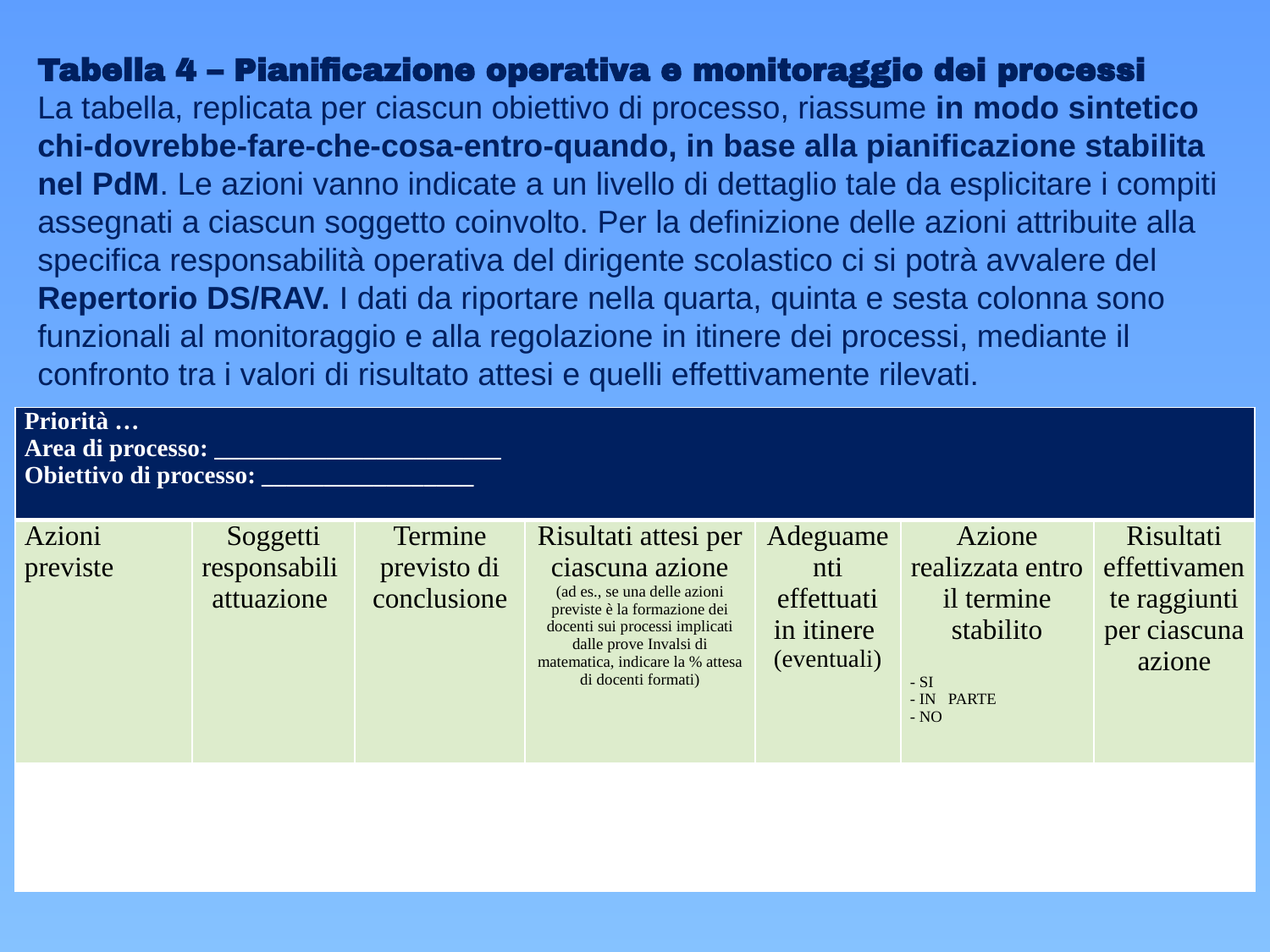

# Tabella 4 – Pianificazione operativa e monitoraggio dei processi La tabella, replicata per ciascun obiettivo di processo, riassume in modo sintetico chi-dovrebbe-fare-che-cosa-entro-quando, in base alla pianificazione stabilita nel PdM. Le azioni vanno indicate a un livello di dettaglio tale da esplicitare i compiti assegnati a ciascun soggetto coinvolto. Per la definizione delle azioni attribuite alla specifica responsabilità operativa del dirigente scolastico ci si potrà avvalere del Repertorio DS/RAV. I dati da riportare nella quarta, quinta e sesta colonna sono funzionali al monitoraggio e alla regolazione in itinere dei processi, mediante il confronto tra i valori di risultato attesi e quelli effettivamente rilevati.
| Priorità … Area di processo: \_\_\_\_\_\_\_\_\_\_\_\_\_\_\_\_\_\_\_\_\_\_\_ Obiettivo di processo: \_\_\_\_\_\_\_\_\_\_\_\_\_\_\_\_\_ |  |  |  |  |  |  |
| --- | --- | --- | --- | --- | --- | --- |
| Azioni previste | Soggetti responsabili attuazione | Termine previsto di conclusione | Risultati attesi per ciascuna azione (ad es., se una delle azioni previste è la formazione dei docenti sui processi implicati dalle prove Invalsi di matematica, indicare la % attesa di docenti formati) | Adeguamenti effettuati in itinere (eventuali) | Azione realizzata entro il termine stabilito - SI - IN PARTE - NO | Risultati effettivamente raggiunti per ciascuna azione |
|  |  |  |  |  |  |  |